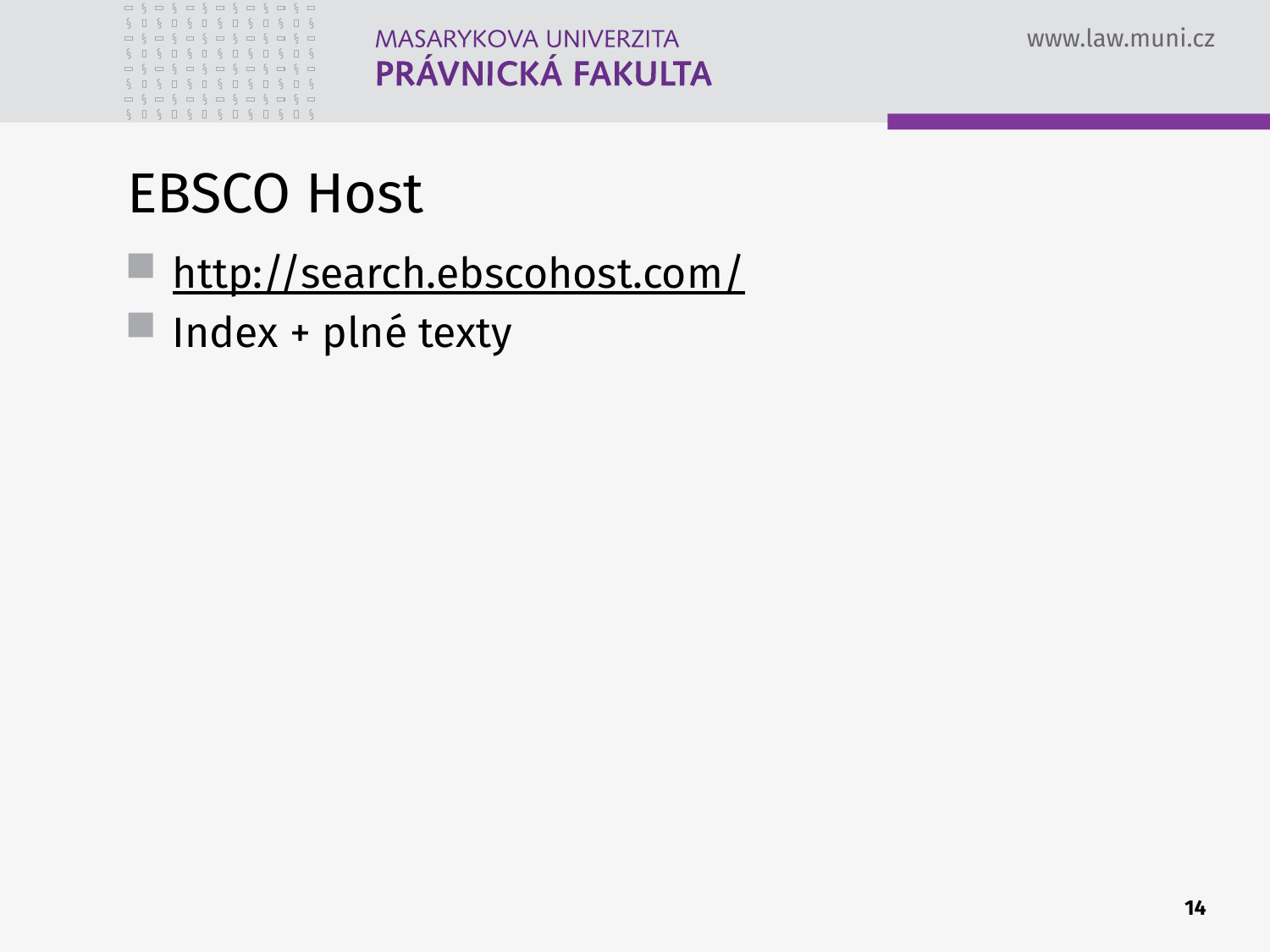

# EBSCO Host
http://search.ebscohost.com/
Index + plné texty

14